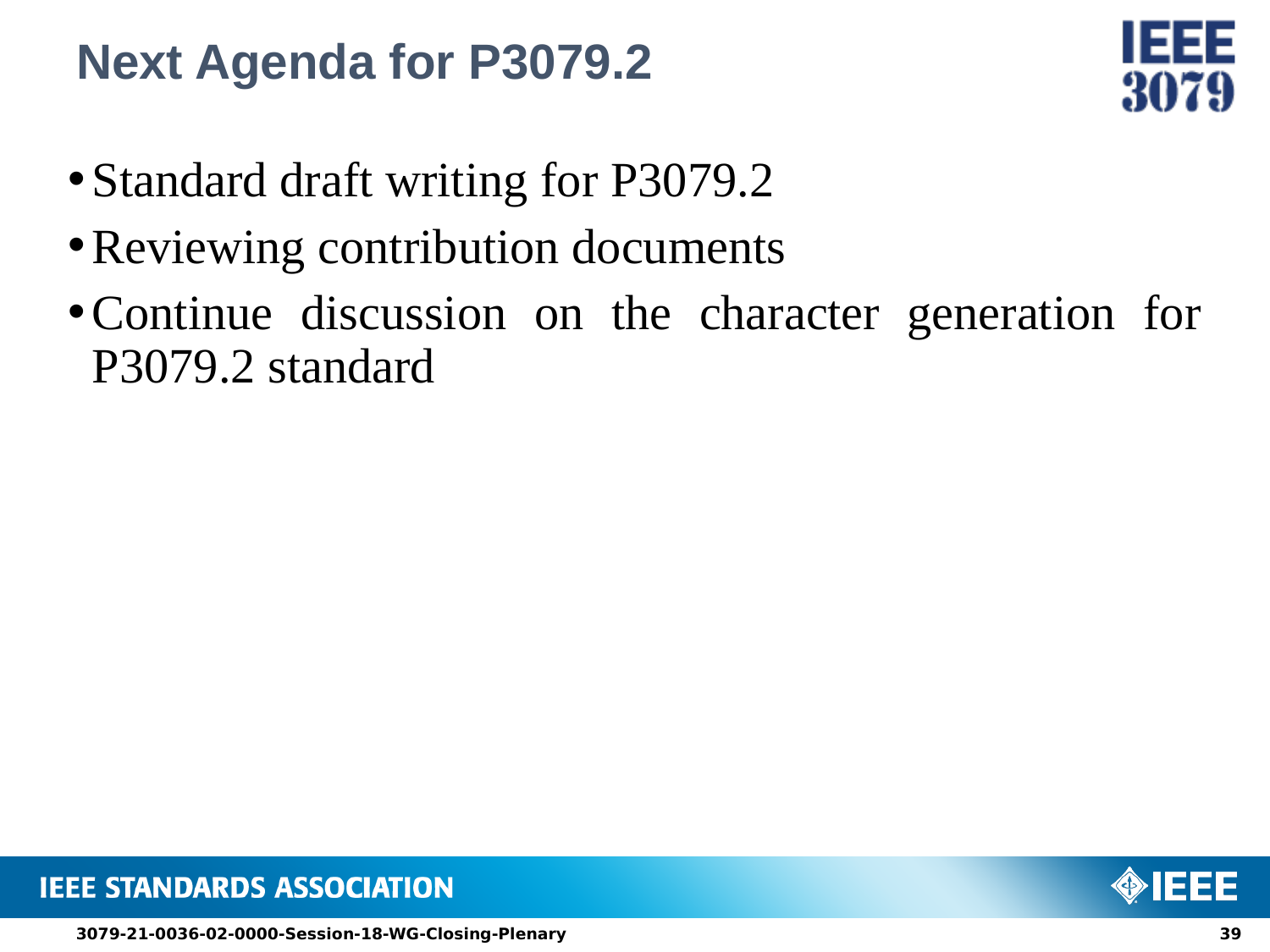

Next Agenda for P3079.2
Standard draft writing for P3079.2
Reviewing contribution documents
Continue discussion on the character generation for P3079.2 standard
3079-21-0036-02-0000-Session-18-WG-Closing-Plenary
39